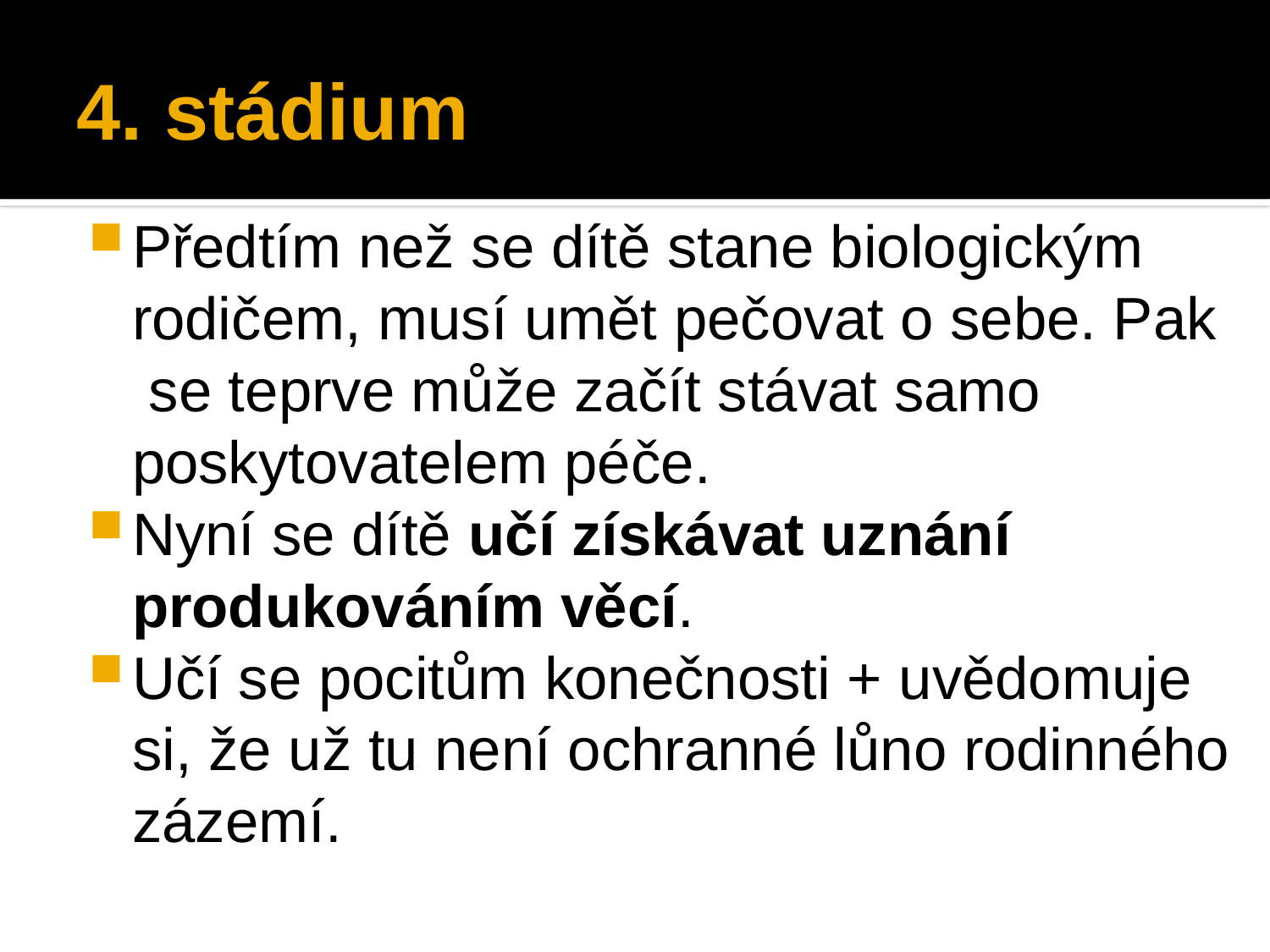

# 4. stádium
Předtím než se dítě stane biologickým rodičem, musí umět pečovat o sebe. Pak  se teprve může začít stávat samo poskytovatelem péče.
Nyní se dítě učí získávat uznání produkováním věcí.
Učí se pocitům konečnosti + uvědomuje si, že už tu není ochranné lůno rodinného zázemí.